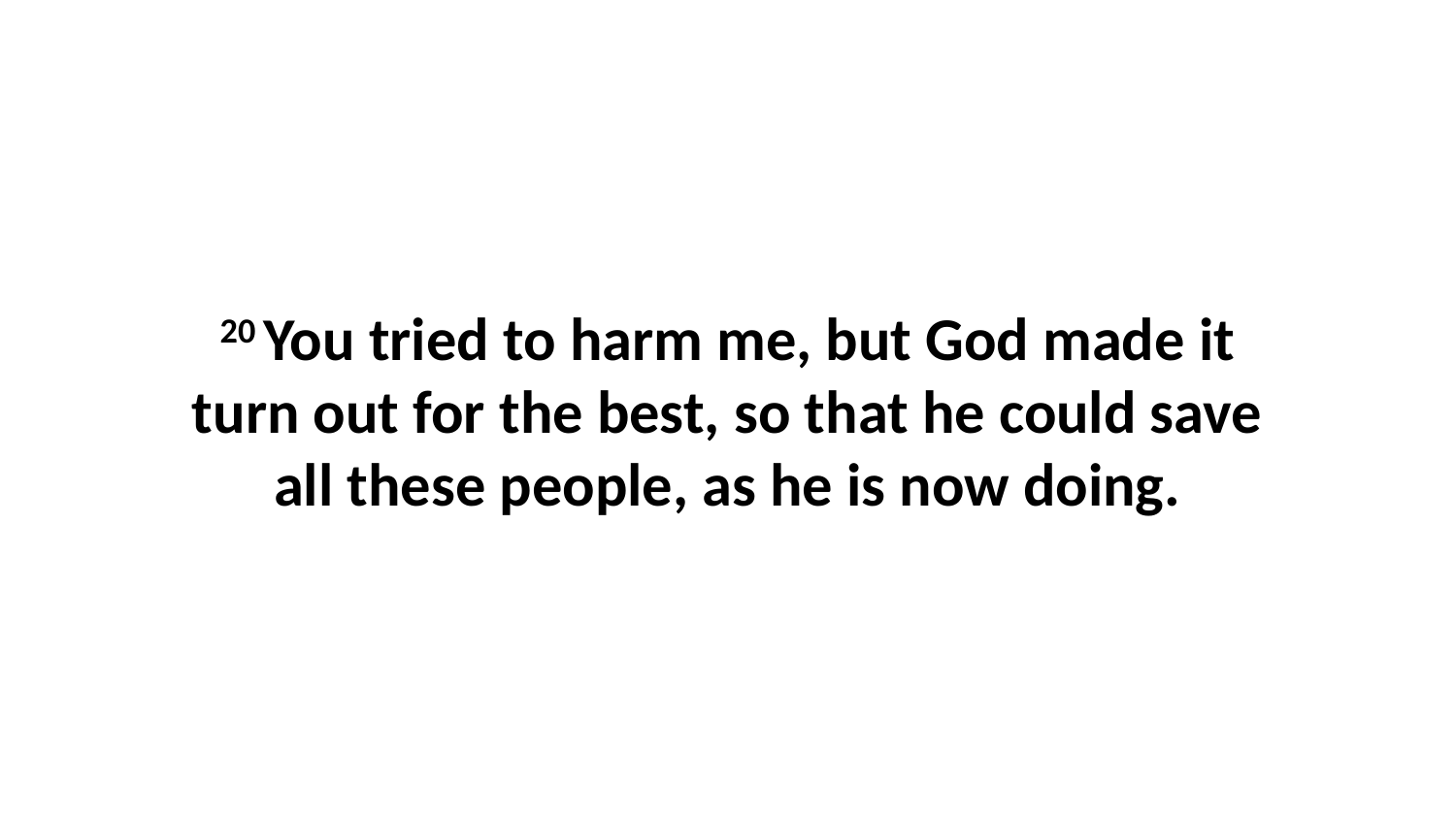

20 You tried to harm me, but God made it turn out for the best, so that he could save all these people, as he is now doing.